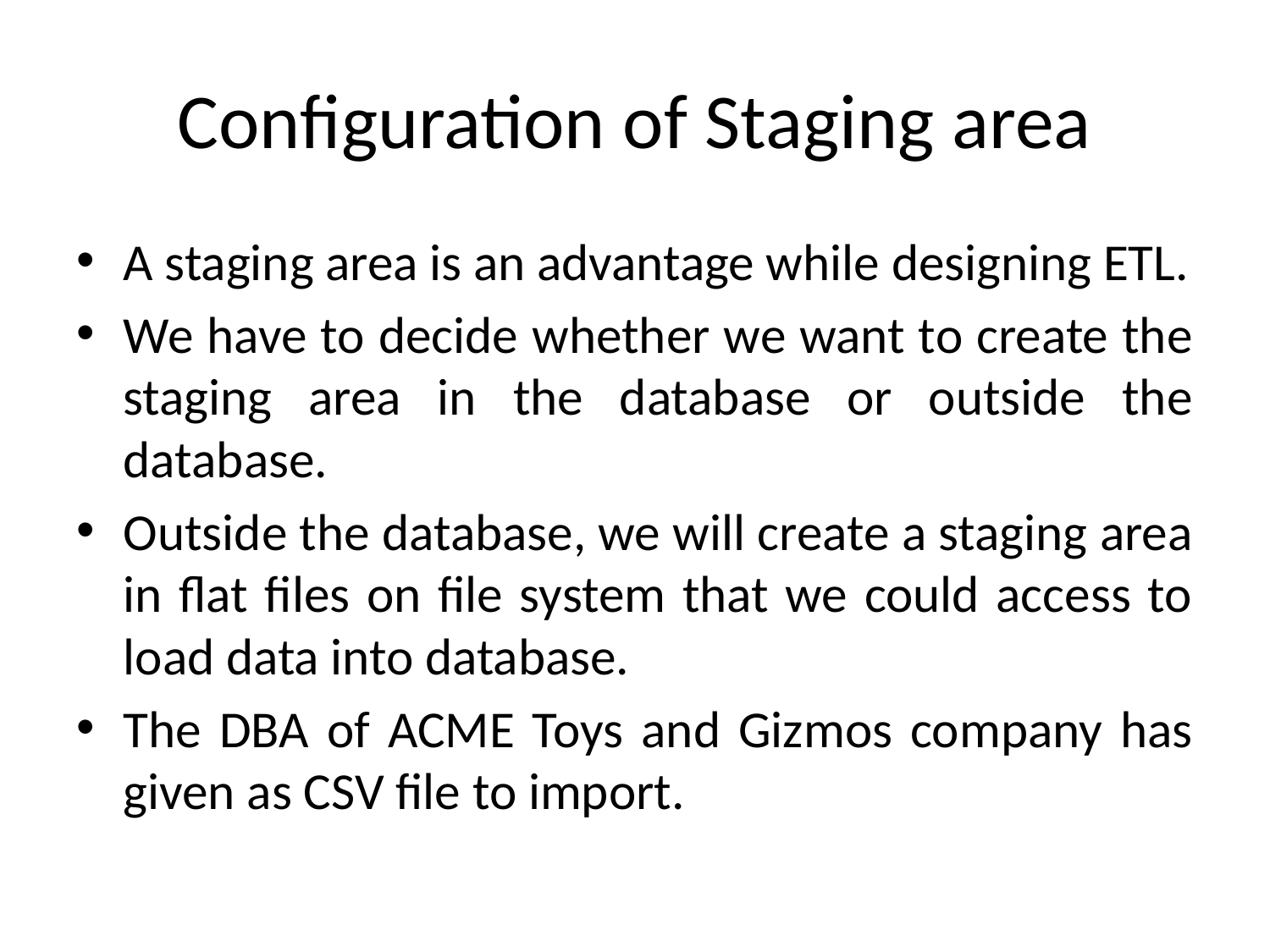

# Configuration of Staging area
A staging area is an advantage while designing ETL.
We have to decide whether we want to create the staging area in the database or outside the database.
Outside the database, we will create a staging area in flat files on file system that we could access to load data into database.
The DBA of ACME Toys and Gizmos company has given as CSV file to import.